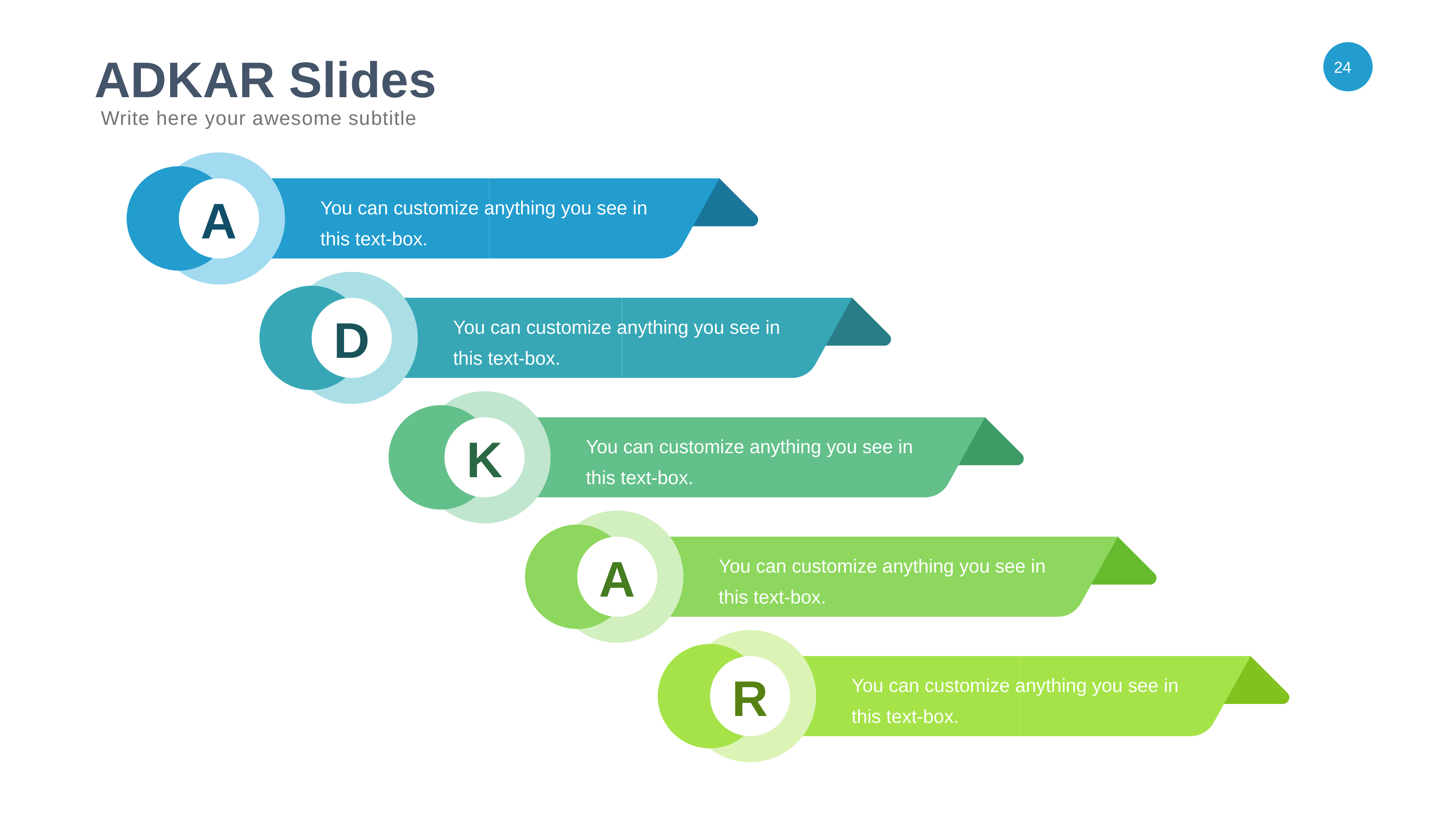

ADKAR Slides
Write here your awesome subtitle

You can customize anything you see in this text-box.
A

You can customize anything you see in this text-box.
D

You can customize anything you see in this text-box.
K

You can customize anything you see in this text-box.
A

You can customize anything you see in this text-box.
R